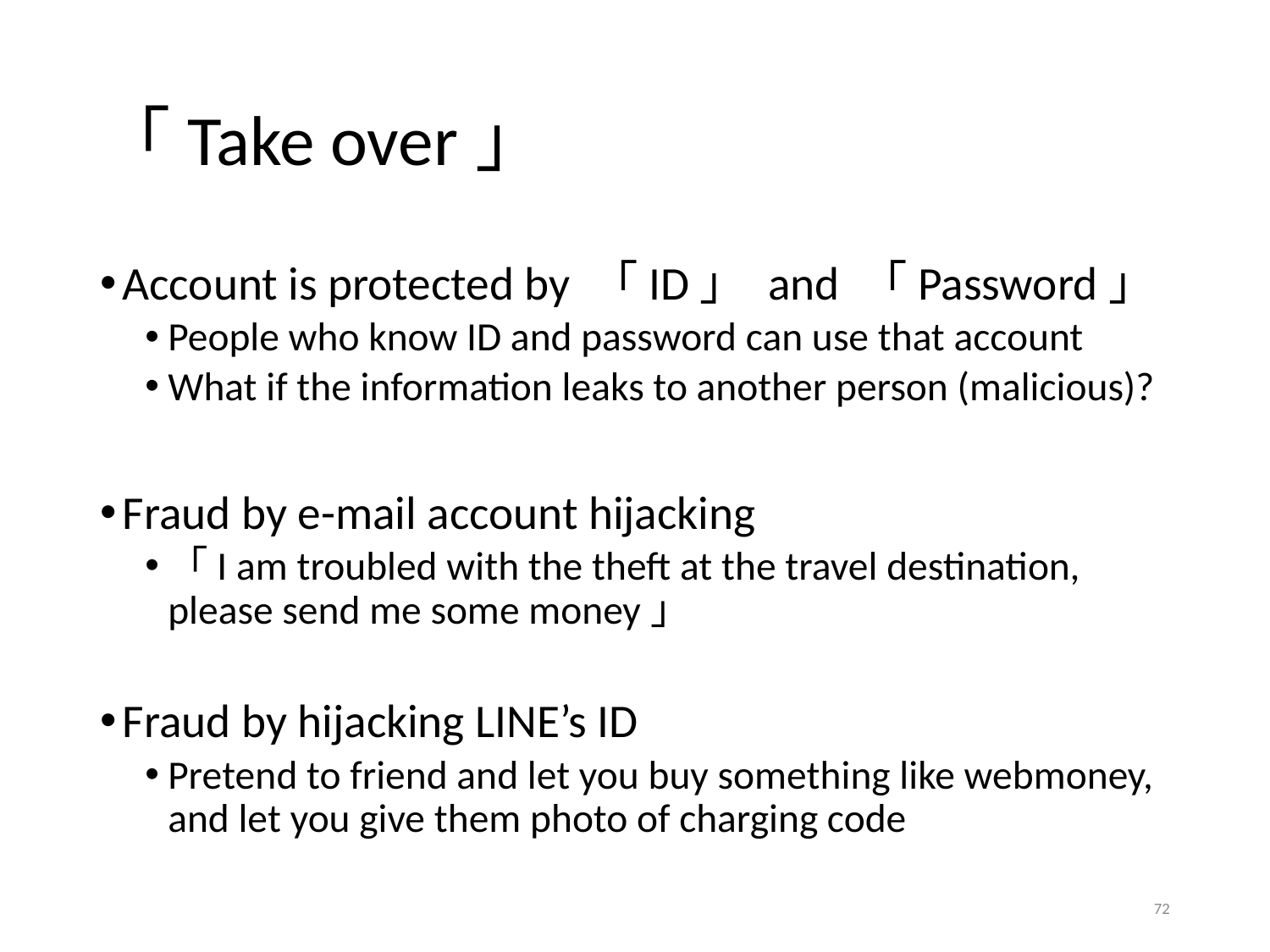

# 「Take over」
Account is protected by 「ID」 and 「Password」
People who know ID and password can use that account
What if the information leaks to another person (malicious)?

Fraud by e-mail account hijacking
「I am troubled with the theft at the travel destination, please send me some money」

Fraud by hijacking LINE’s ID
Pretend to friend and let you buy something like webmoney, and let you give them photo of charging code
72